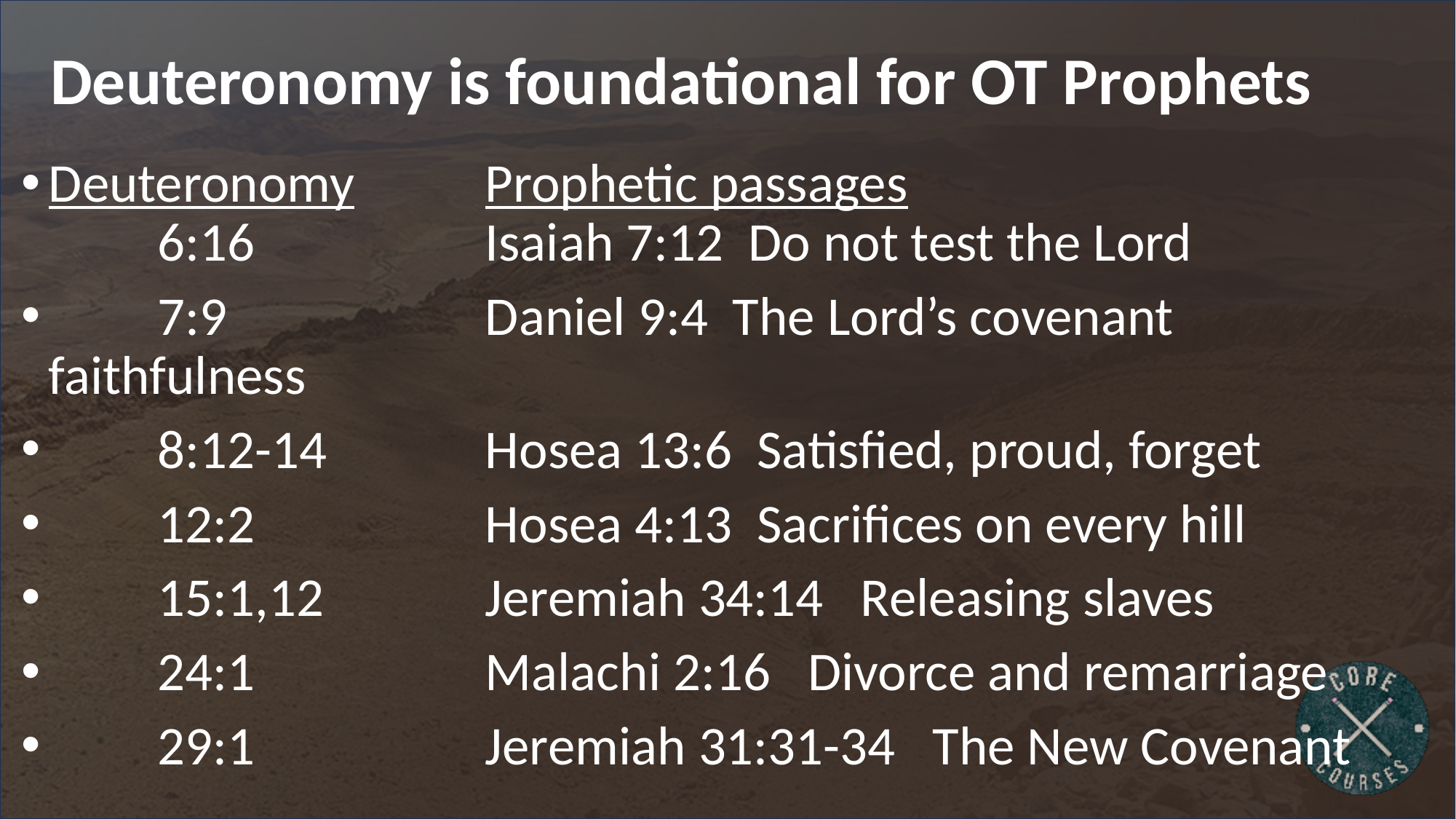

# Deuteronomy is foundational for OT Prophets
Deuteronomy 		Prophetic passages
	6:16			Isaiah 7:12  Do not test the Lord
	7:9			Daniel 9:4  The Lord’s covenant faithfulness
	8:12-14		Hosea 13:6  Satisfied, proud, forget
	12:2			Hosea 4:13  Sacrifices on every hill
	15:1,12		Jeremiah 34:14   Releasing slaves
	24:1			Malachi 2:16   Divorce and remarriage
	29:1			Jeremiah 31:31-34   The New Covenant